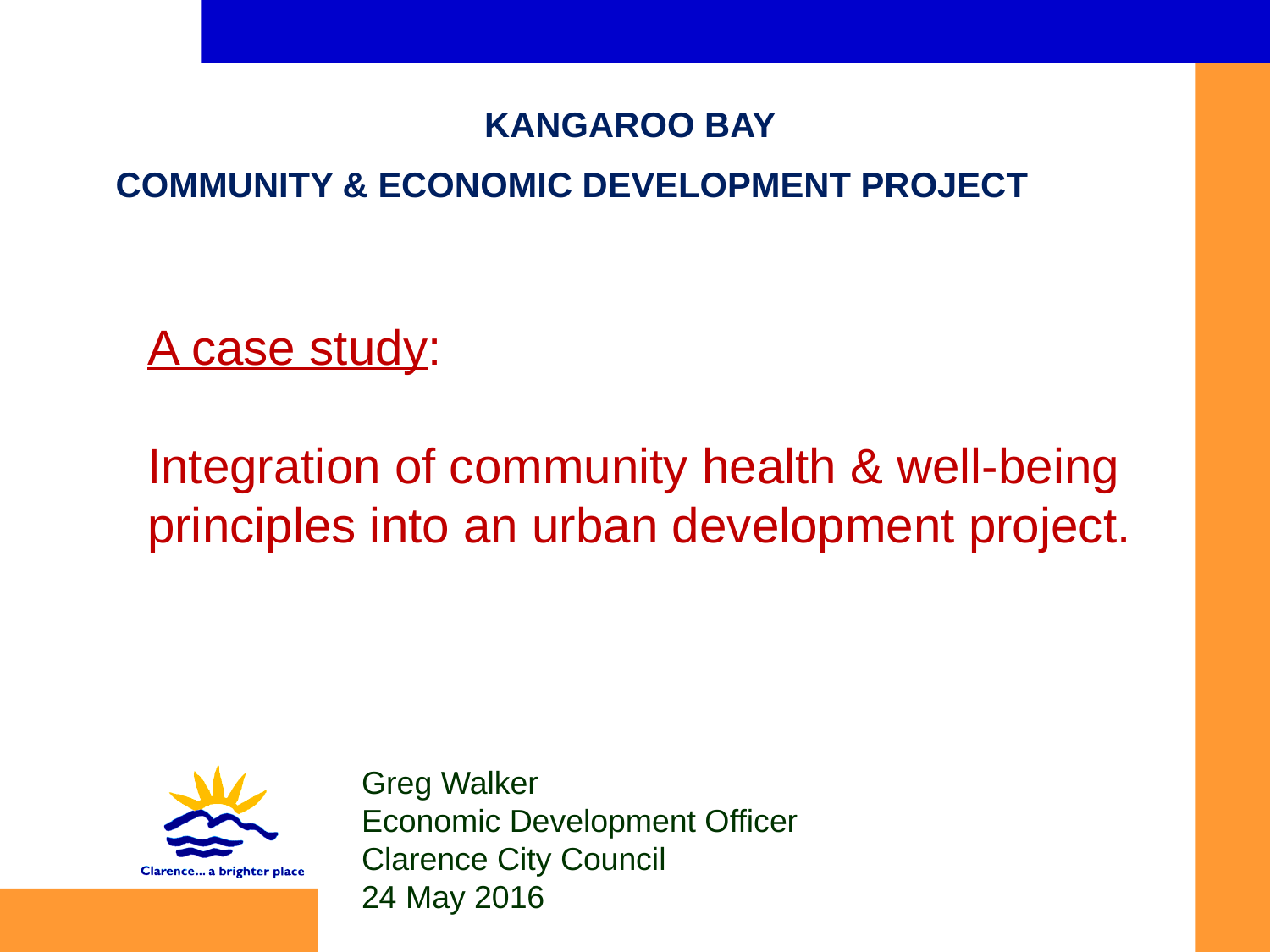

KANGAROO BAY
COMMUNITY & ECONOMIC DEVELOPMENT PROJECT
A case study:

Integration of community health & well-being principles into an urban development project.
Greg Walker
Economic Development Officer
Clarence City Council
24 May 2016